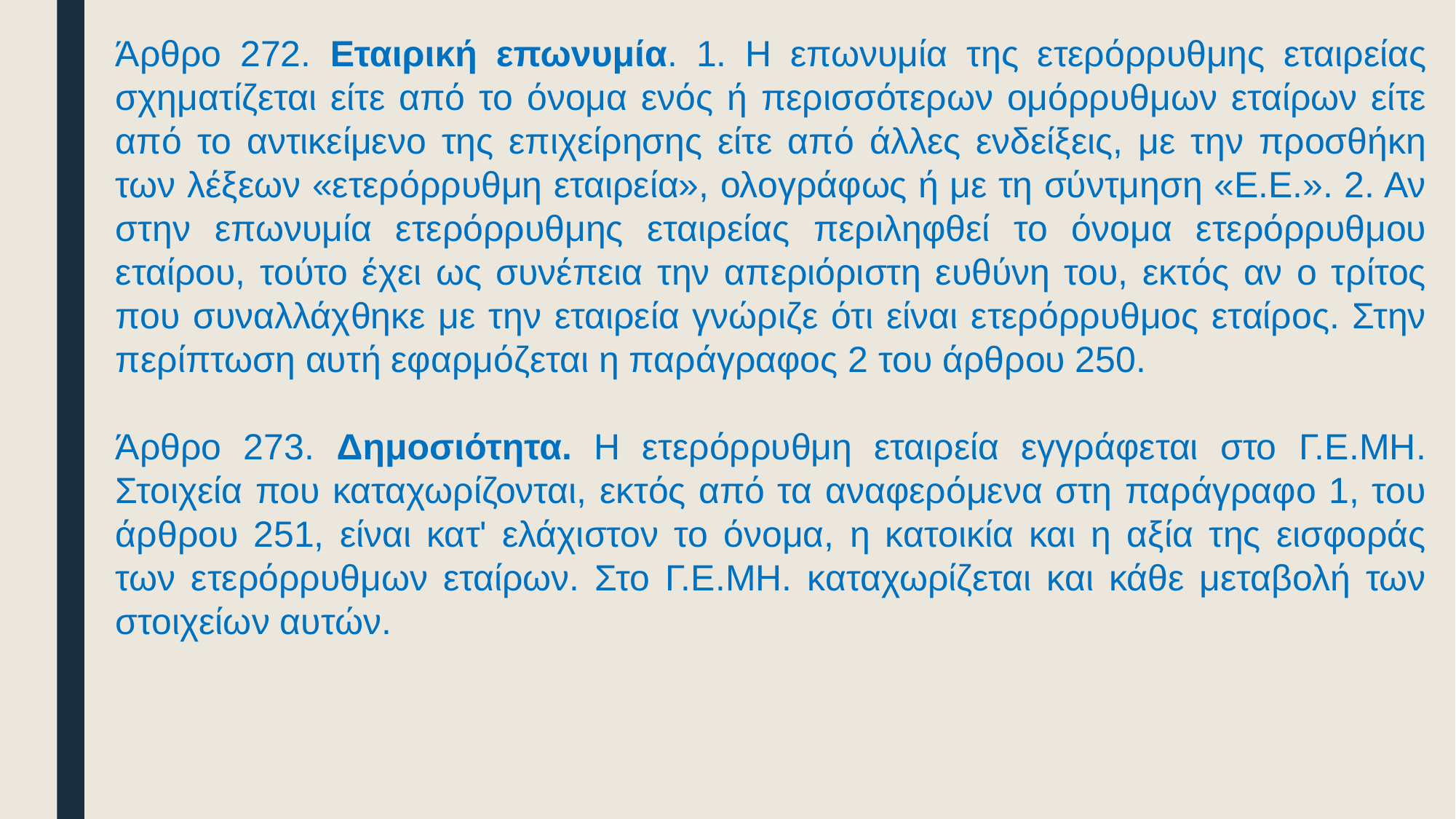

Άρθρο 272. Εταιρική επωνυμία. 1. Η επωνυμία της ετερόρρυθμης εταιρείας σχηματίζεται είτε από το όνομα ενός ή περισσότερων ομόρρυθμων εταίρων είτε από το αντικείμενο της επιχείρησης είτε από άλλες ενδείξεις, με την προσθήκη των λέξεων «ετερόρρυθμη εταιρεία», ολογράφως ή με τη σύντμηση «Ε.Ε.». 2. Αν στην επωνυμία ετερόρρυθμης εταιρείας περιληφθεί το όνομα ετερόρρυθμου εταίρου, τούτο έχει ως συνέπεια την απεριόριστη ευθύνη του, εκτός αν ο τρίτος που συναλλάχθηκε με την εταιρεία γνώριζε ότι είναι ετερόρρυθμος εταίρος. Στην περίπτωση αυτή εφαρμόζεται η παράγραφος 2 του άρθρου 250.

Άρθρο 273. Δημοσιότητα. Η ετερόρρυθμη εταιρεία εγγράφεται στο Γ.Ε.ΜΗ. Στοιχεία που καταχωρίζονται, εκτός από τα αναφερόμενα στη παράγραφο 1, του άρθρου 251, είναι κατ' ελάχιστον το όνομα, η κατοικία και η αξία της εισφοράς των ετερόρρυθμων εταίρων. Στο Γ.Ε.ΜΗ. καταχωρίζεται και κάθε μεταβολή των στοιχείων αυτών.